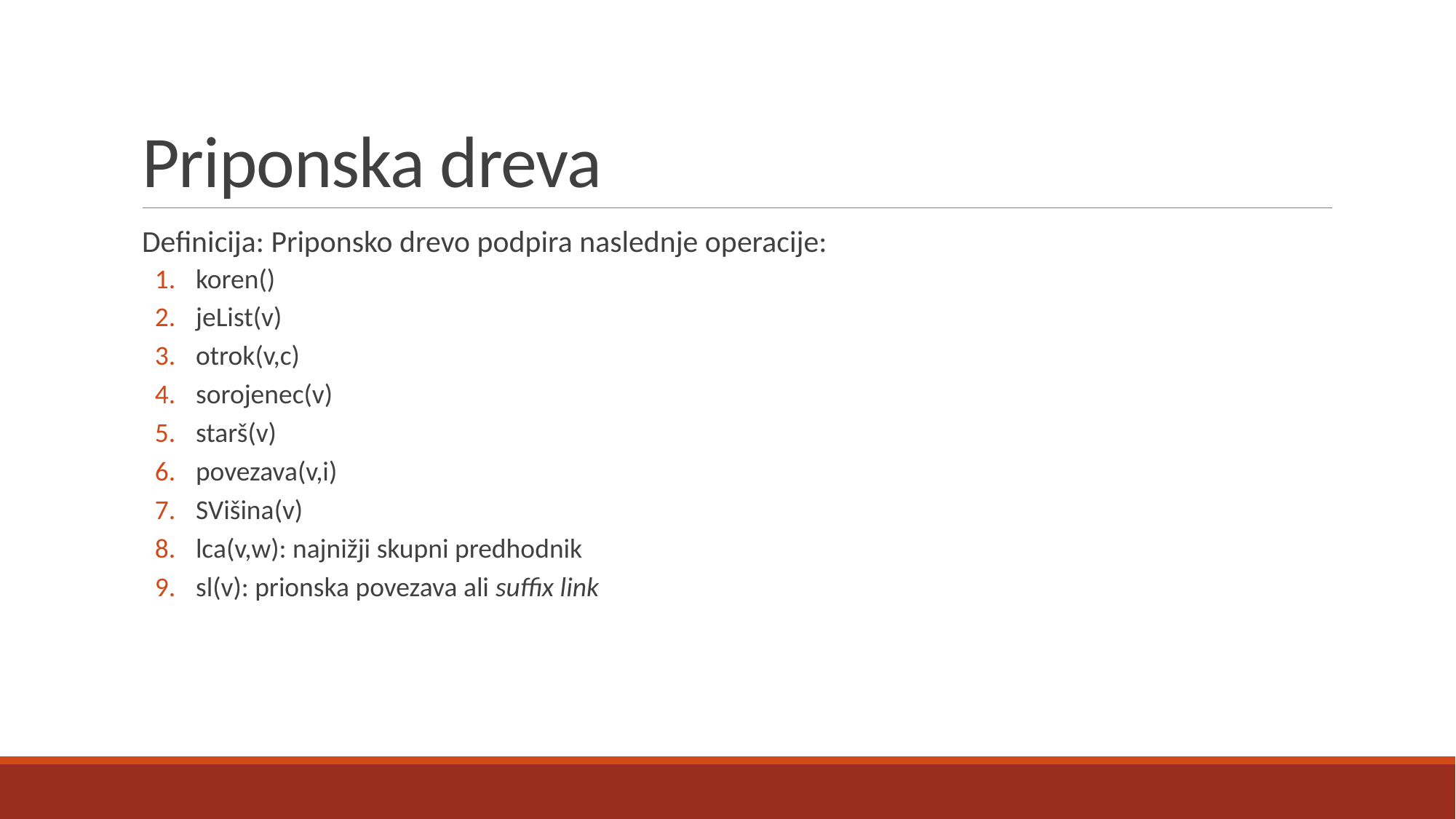

# Priponska dreva
Definicija: Priponsko drevo podpira naslednje operacije:
koren()
jeList(v)
otrok(v,c)
sorojenec(v)
starš(v)
povezava(v,i)
SVišina(v)
lca(v,w): najnižji skupni predhodnik
sl(v): prionska povezava ali suffix link